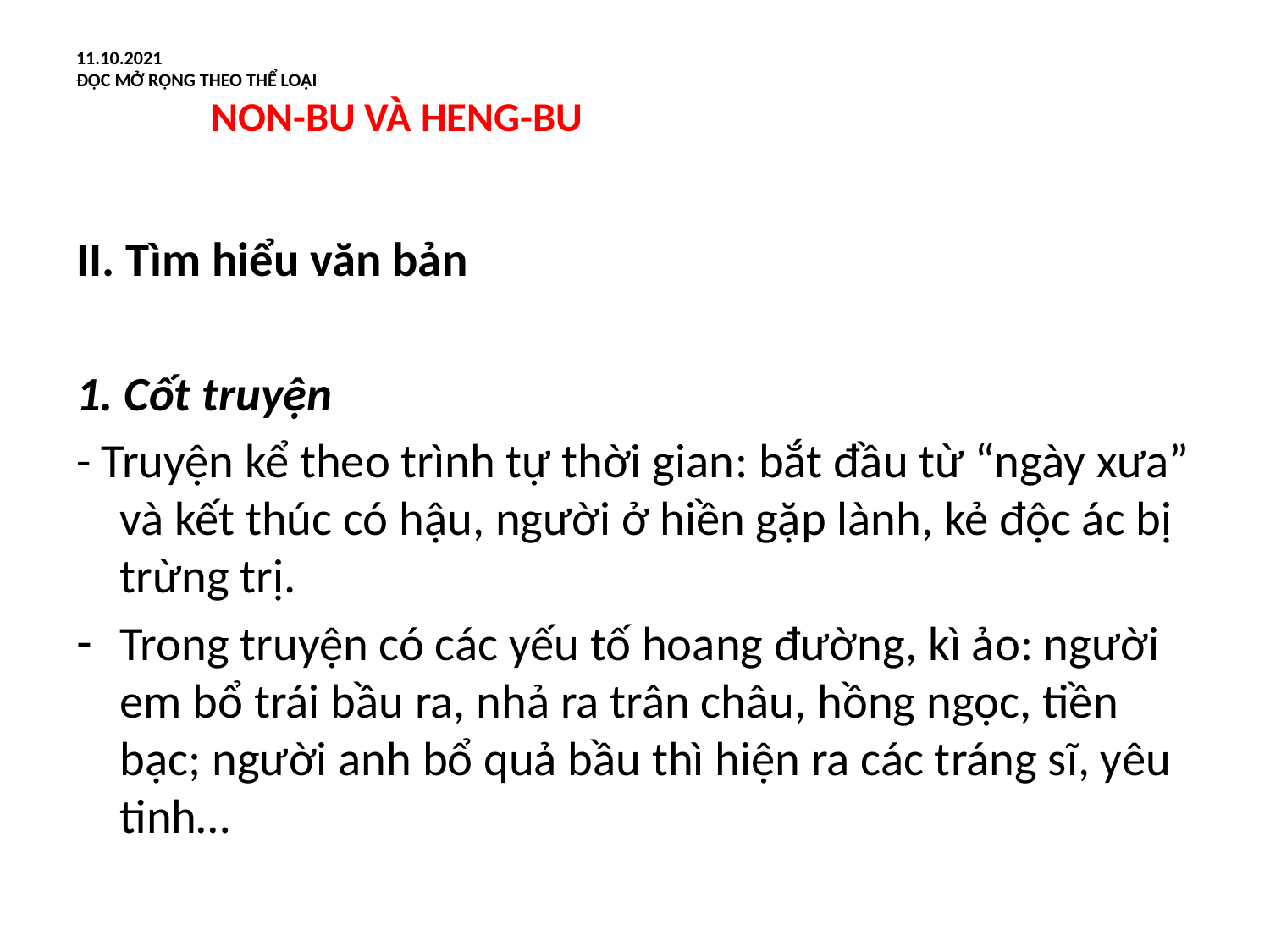

# 11.10.2021 ĐỌC MỞ RỘNG THEO THỂ LOẠI NON-BU VÀ HENG-BU
II. Tìm hiểu văn bản

1. Cốt truyện
- Truyện kể theo trình tự thời gian: bắt đầu từ “ngày xưa” và kết thúc có hậu, người ở hiền gặp lành, kẻ độc ác bị trừng trị.
Trong truyện có các yếu tố hoang đường, kì ảo: người em bổ trái bầu ra, nhả ra trân châu, hồng ngọc, tiền bạc; người anh bổ quả bầu thì hiện ra các tráng sĩ, yêu tinh…